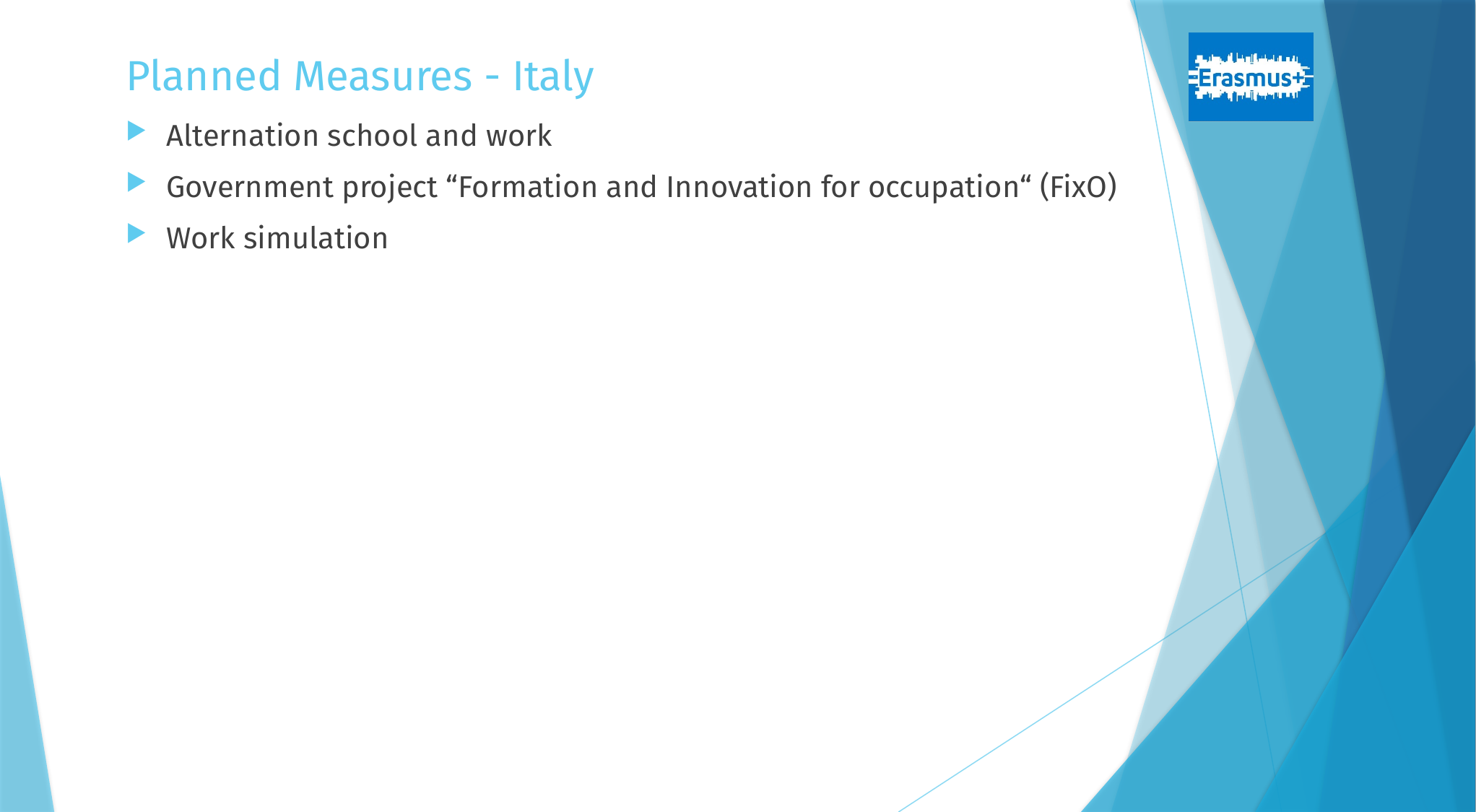

# Planned Measures - Italy
Alternation school and work
Government project “Formation and Innovation for occupation“ (FixO)
Work simulation